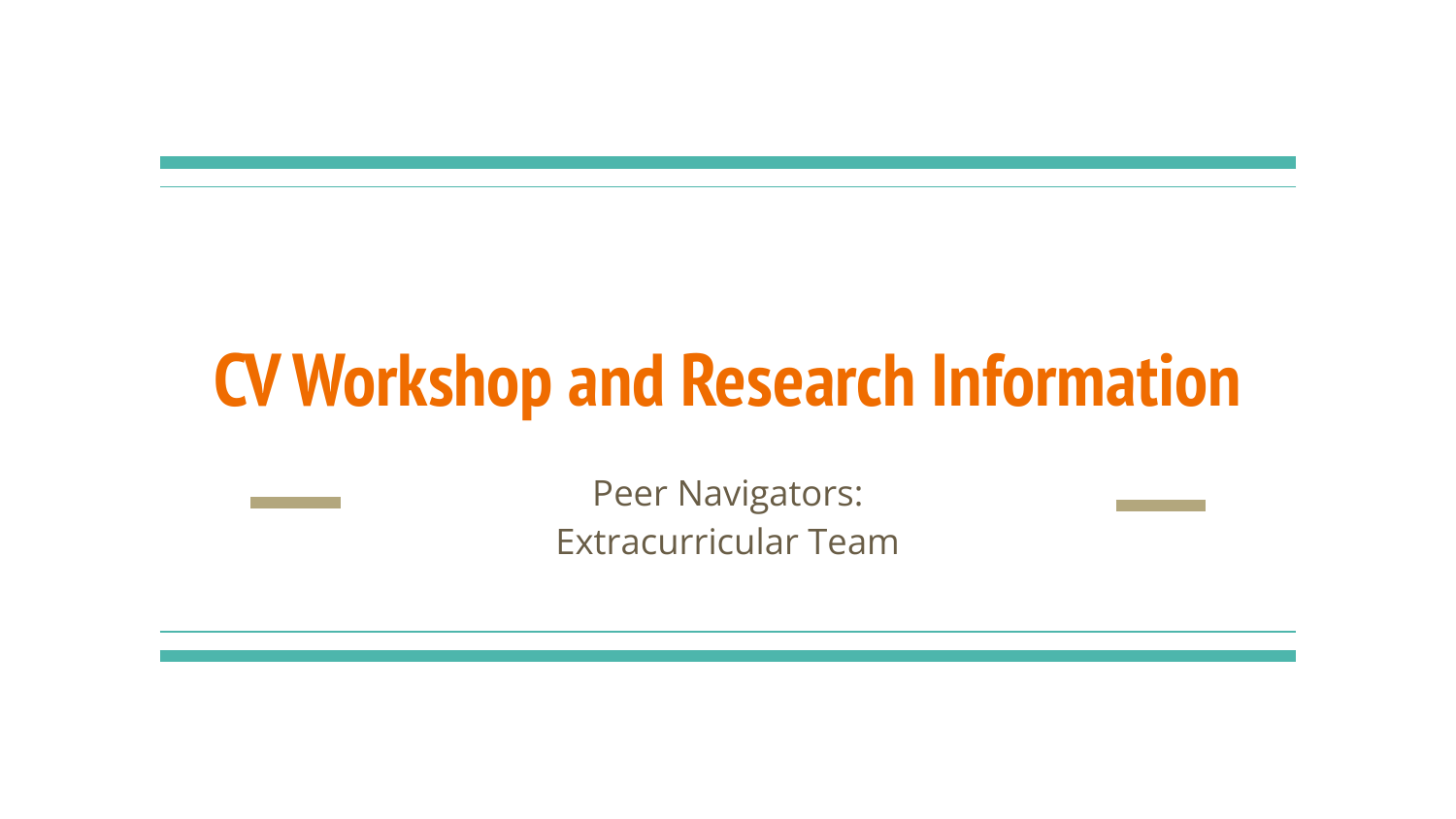

# CV Workshop and Research Information
Peer Navigators:
Extracurricular Team